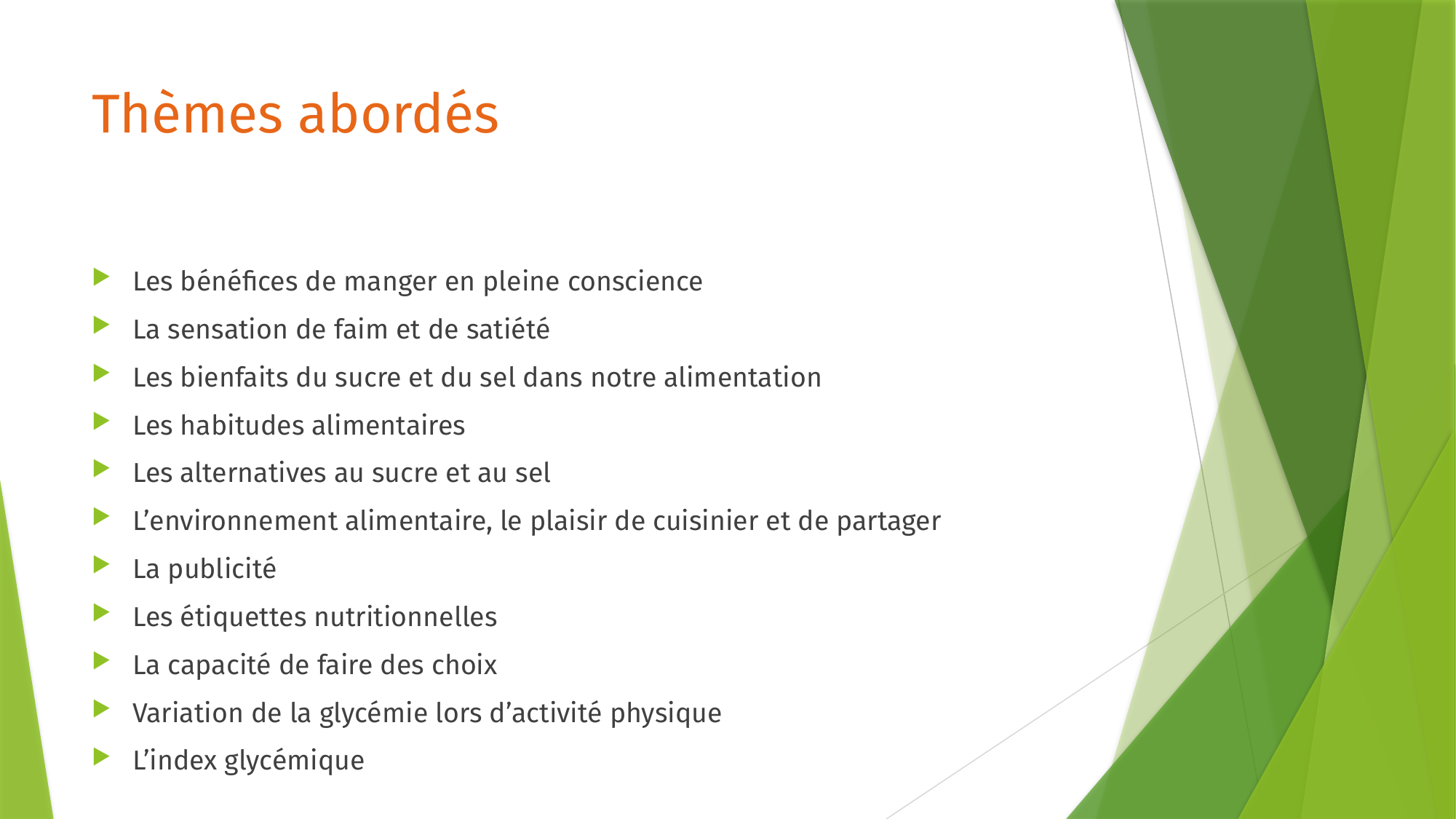

# Thèmes abordés
Les bénéfices de manger en pleine conscience
La sensation de faim et de satiété
Les bienfaits du sucre et du sel dans notre alimentation
Les habitudes alimentaires
Les alternatives au sucre et au sel
L’environnement alimentaire, le plaisir de cuisinier et de partager
La publicité
Les étiquettes nutritionnelles
La capacité de faire des choix
Variation de la glycémie lors d’activité physique
L’index glycémique